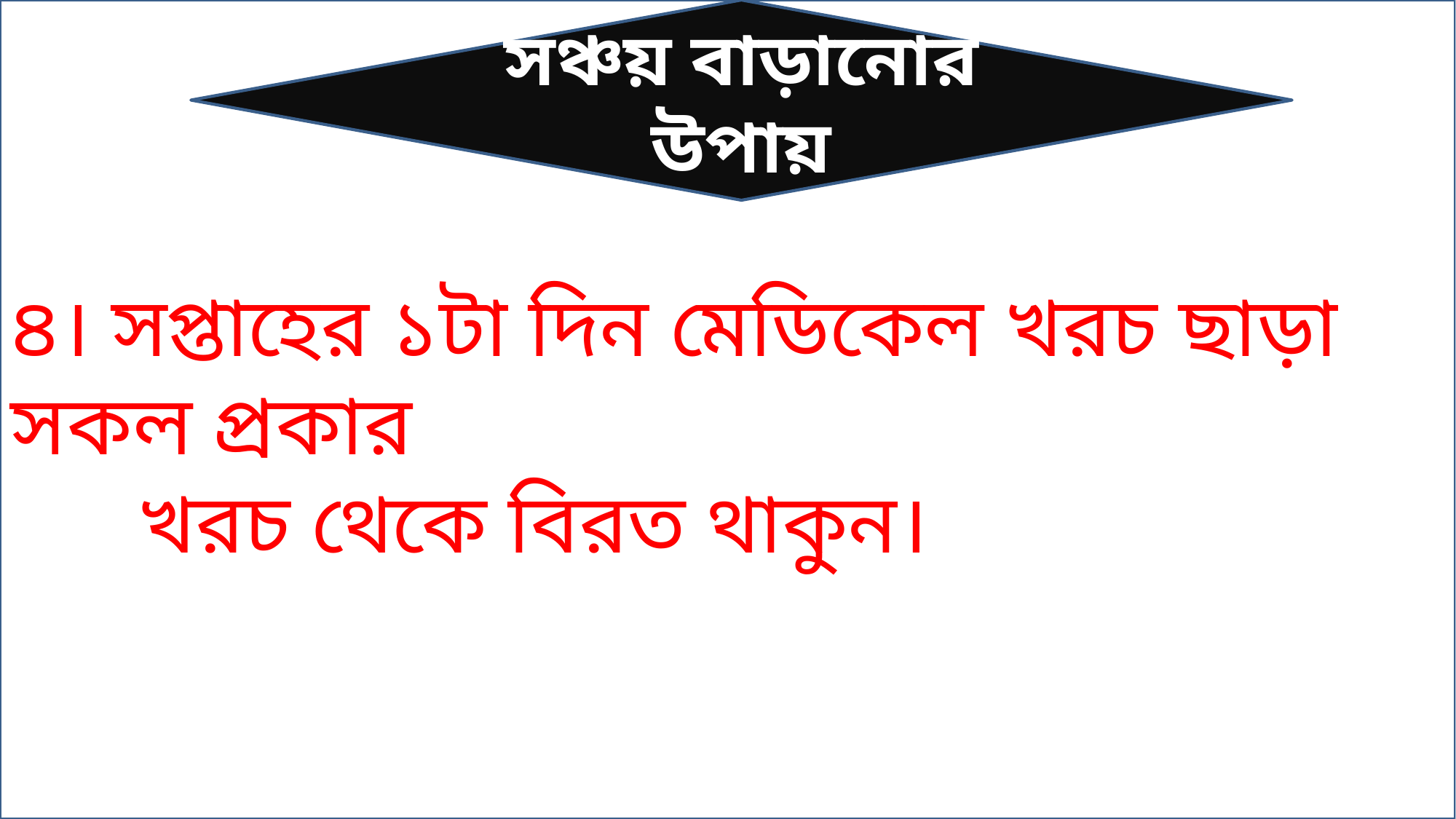

৪। সপ্তাহের ১টা দিন মেডিকেল খরচ ছাড়া সকল প্রকার
      খরচ থেকে বিরত থাকুন।

সঞ্চয় বাড়ানোর উপায়